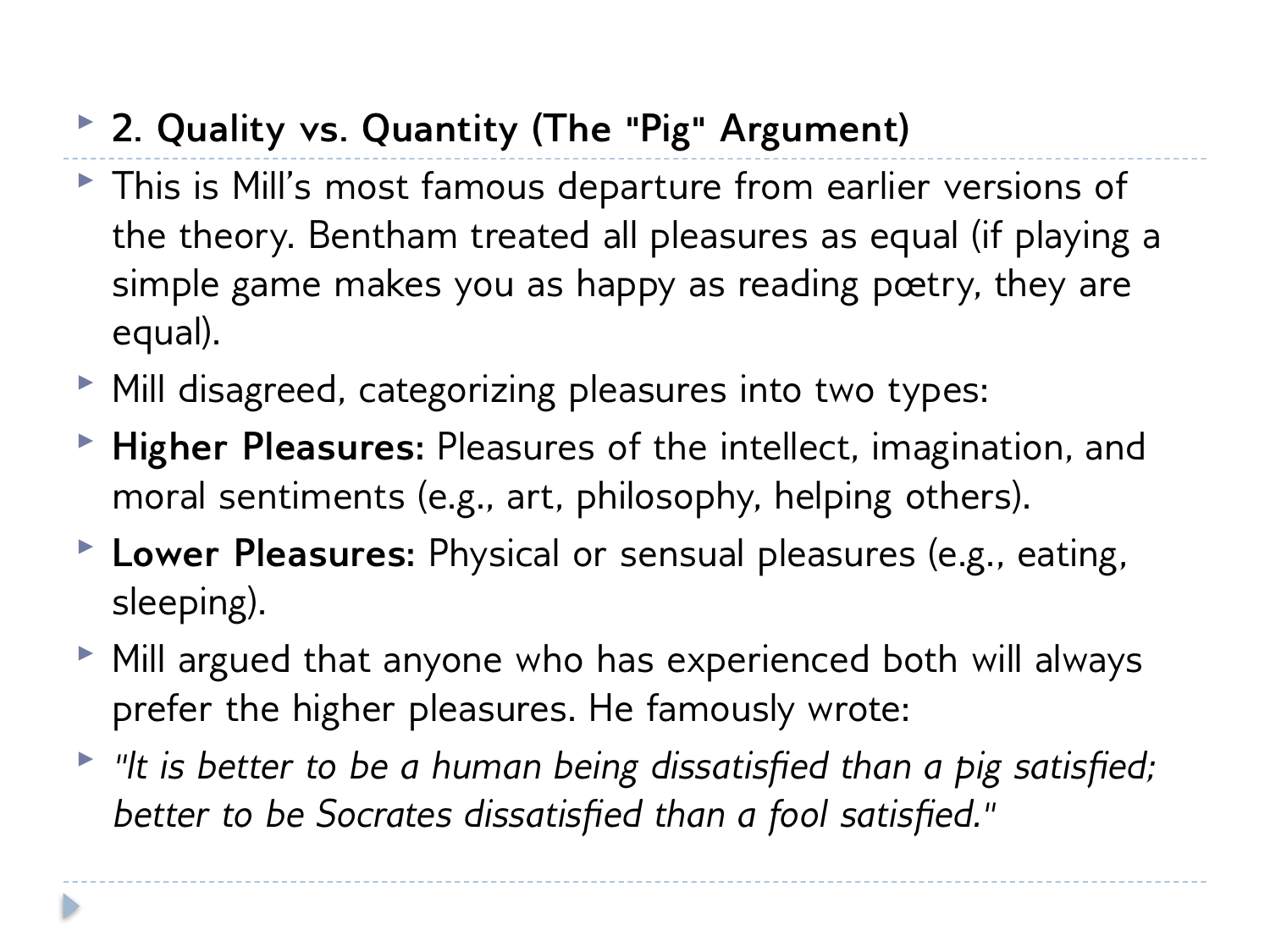

#
2. Quality vs. Quantity (The "Pig" Argument)
This is Mill’s most famous departure from earlier versions of the theory. Bentham treated all pleasures as equal (if playing a simple game makes you as happy as reading poetry, they are equal).
Mill disagreed, categorizing pleasures into two types:
Higher Pleasures: Pleasures of the intellect, imagination, and moral sentiments (e.g., art, philosophy, helping others).
Lower Pleasures: Physical or sensual pleasures (e.g., eating, sleeping).
Mill argued that anyone who has experienced both will always prefer the higher pleasures. He famously wrote:
"It is better to be a human being dissatisfied than a pig satisfied; better to be Socrates dissatisfied than a fool satisfied."